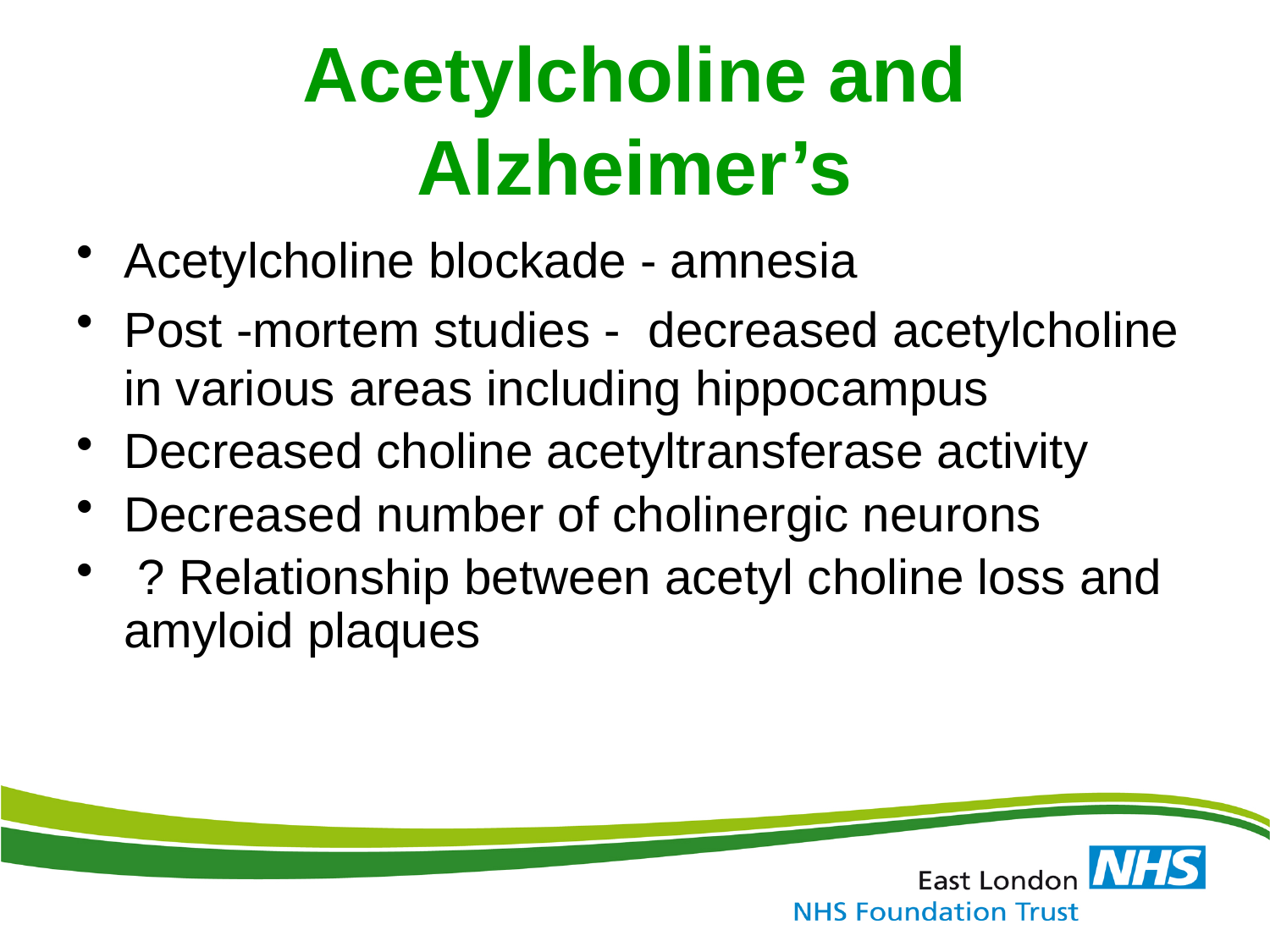

# Acetylcholine and Alzheimer’s
Acetylcholine blockade - amnesia
Post -mortem studies -  decreased acetylcholine in various areas including hippocampus
Decreased choline acetyltransferase activity
Decreased number of cholinergic neurons
 ? Relationship between acetyl choline loss and amyloid plaques